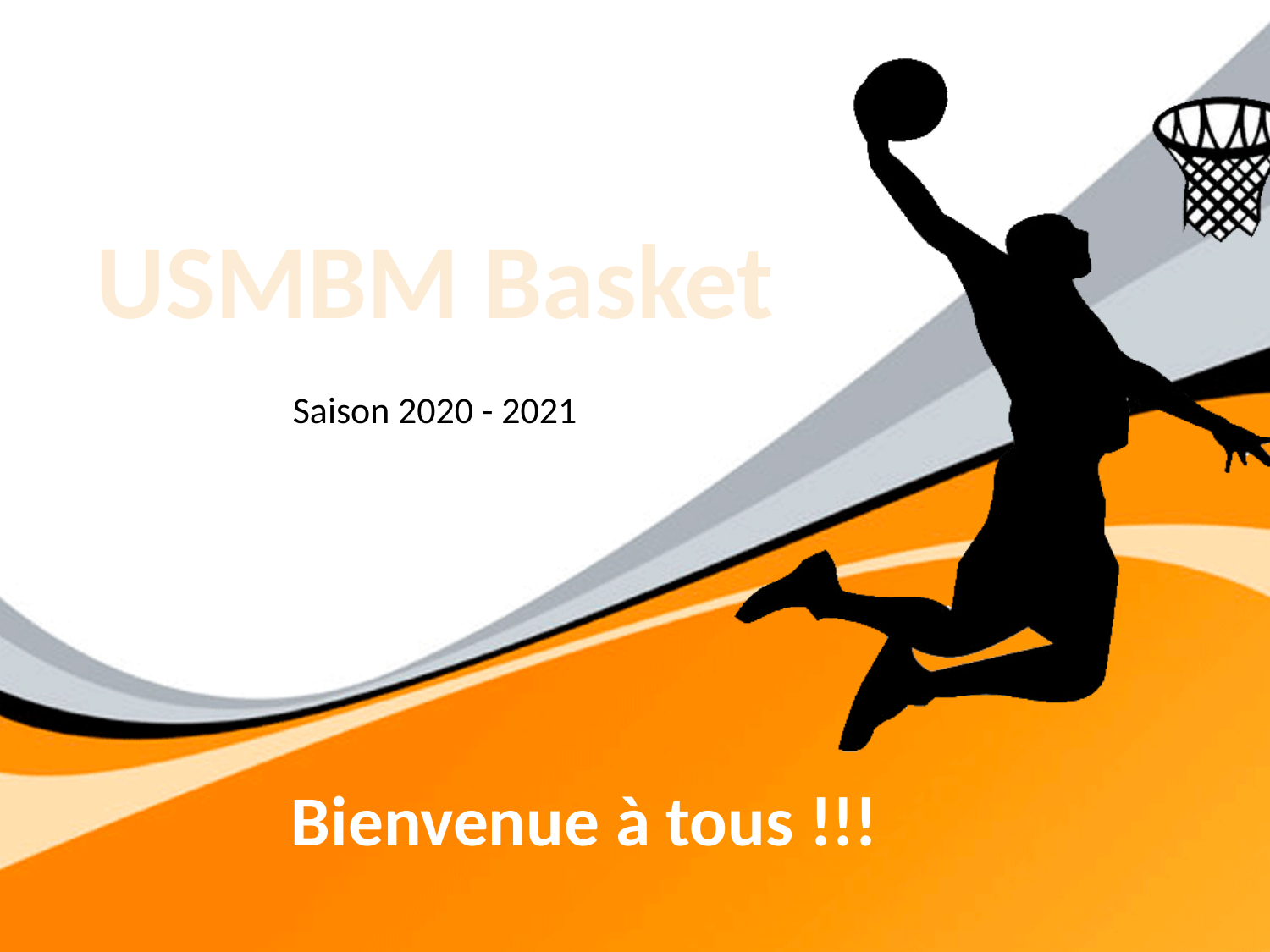

# USMBM Basket
Saison 2020 - 2021

Bienvenue à tous !!!